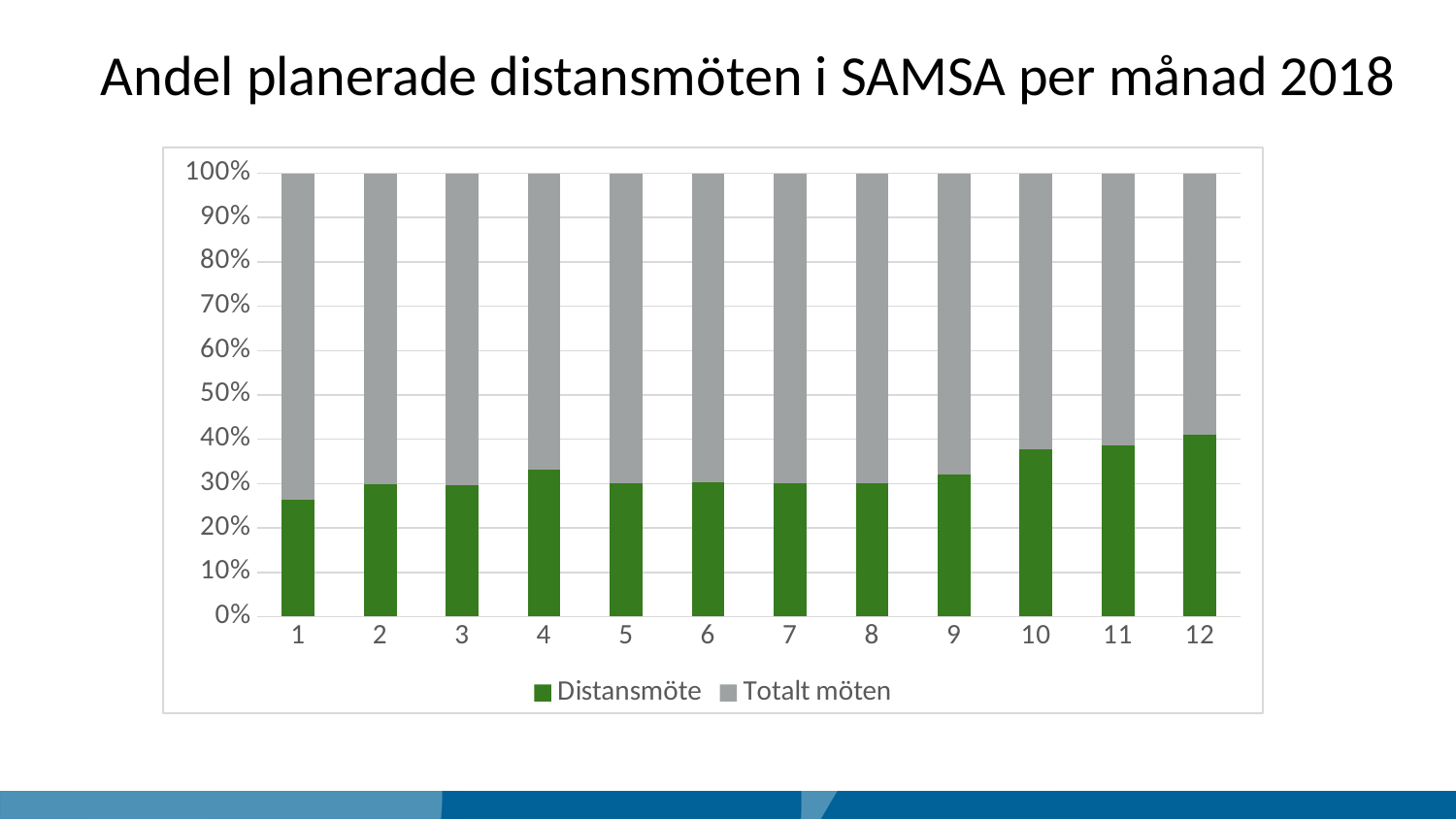

# Andel planerade distansmöten i SAMSA per månad 2018

### Chart

| Category | Distansmöte |  |
|---|---|---|